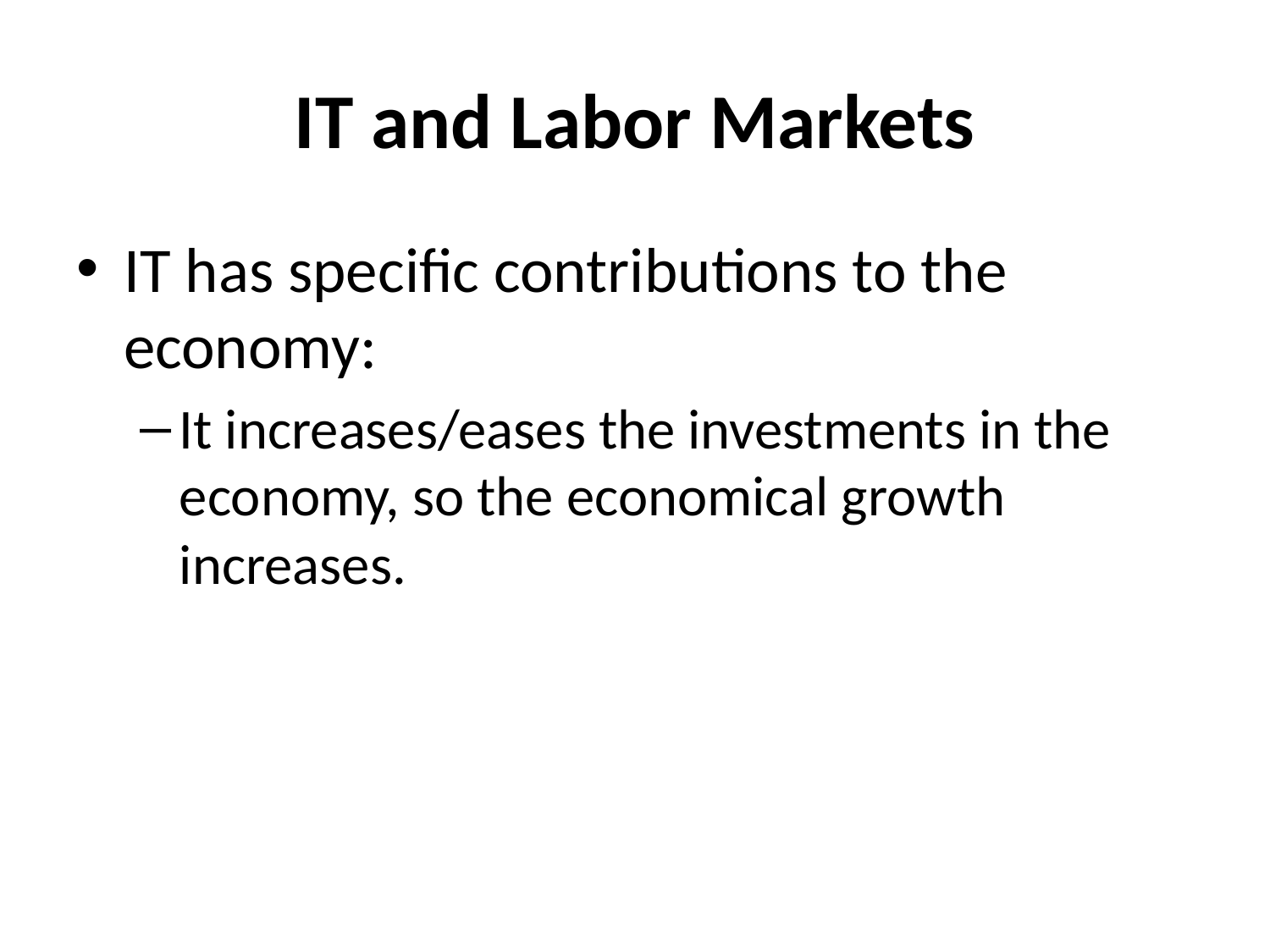

# IT and Labor Markets
IT has specific contributions to the economy:
It increases/eases the investments in the economy, so the economical growth increases.